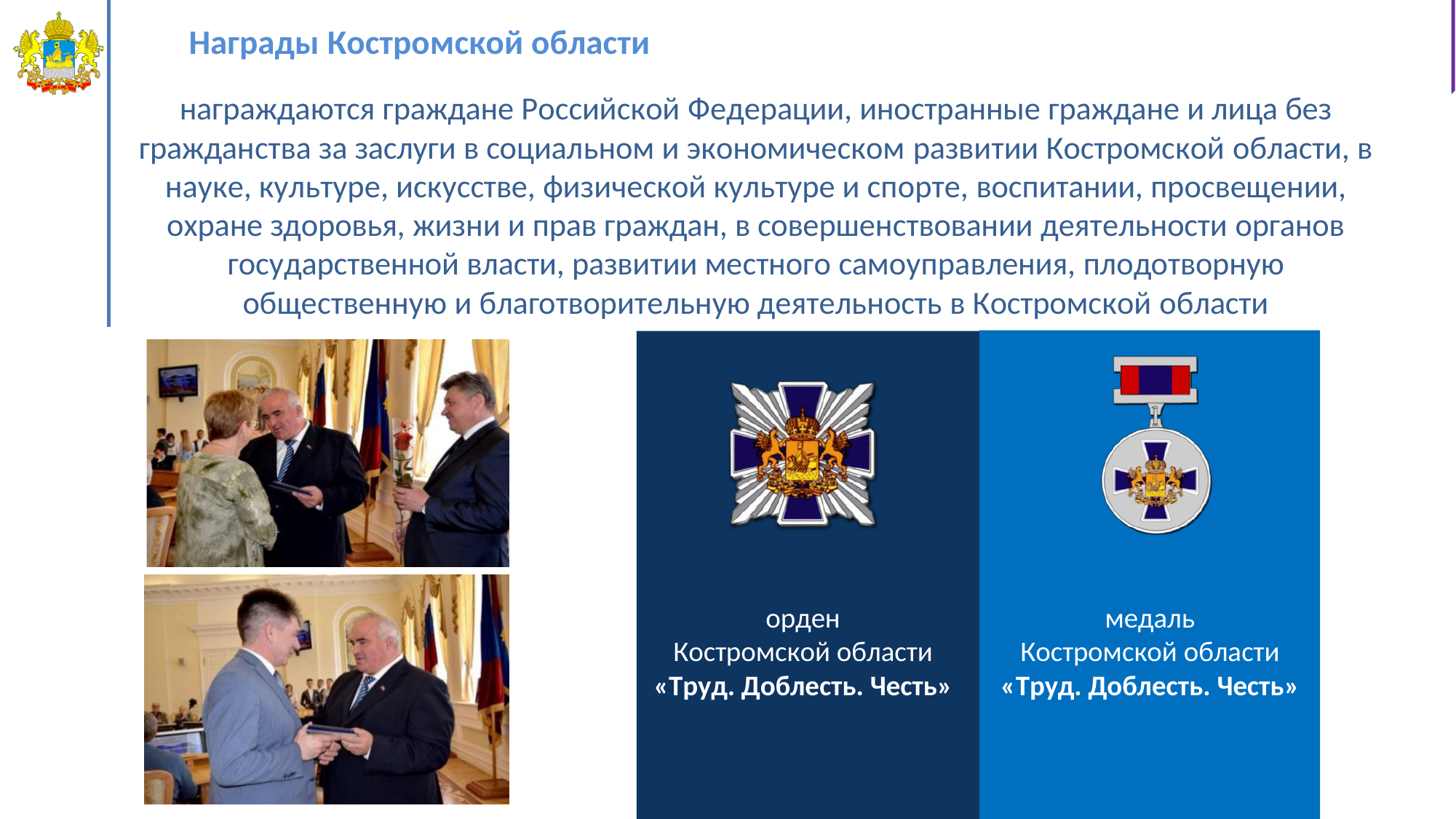

# Награды Костромской области
награждаются граждане Российской Федерации, иностранные граждане и лица без гражданства за заслуги в социальном и экономическом развитии Костромской области, в науке, культуре, искусстве, физической культуре и спорте, воспитании, просвещении, охране здоровья, жизни и прав граждан, в совершенствовании деятельности органов государственной власти, развитии местного самоуправления, плодотворную общественную и благотворительную деятельность в Костромской области

орден
Костромской области
«Труд. Доблесть. Честь»
медаль
Костромской области
«Труд. Доблесть. Честь»